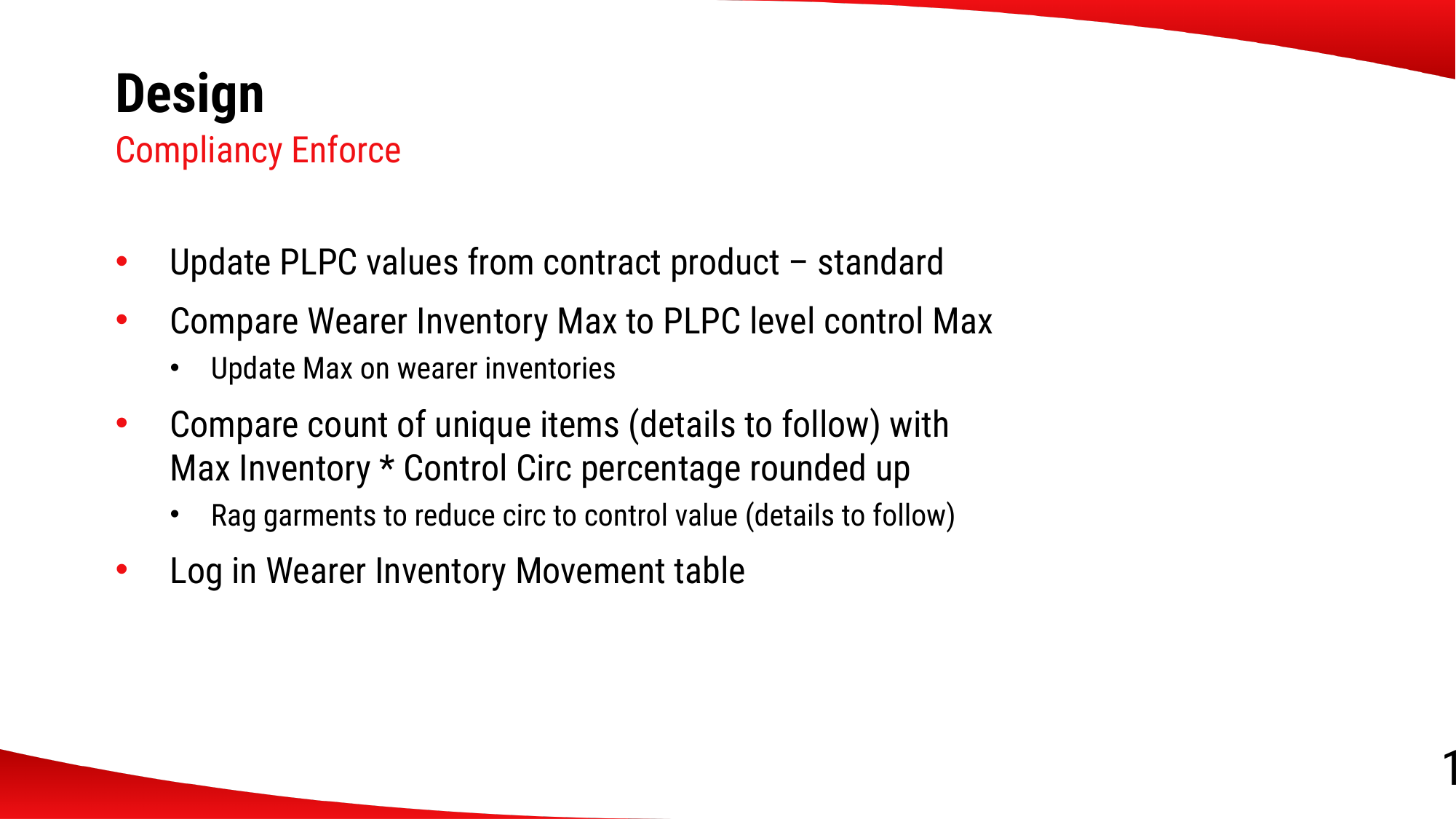

# Design
Compliancy Enforce
Update PLPC values from contract product – standard
Compare Wearer Inventory Max to PLPC level control Max
Update Max on wearer inventories
Compare count of unique items (details to follow) with
Max Inventory * Control Circ percentage rounded up
Rag garments to reduce circ to control value (details to follow)
Log in Wearer Inventory Movement table